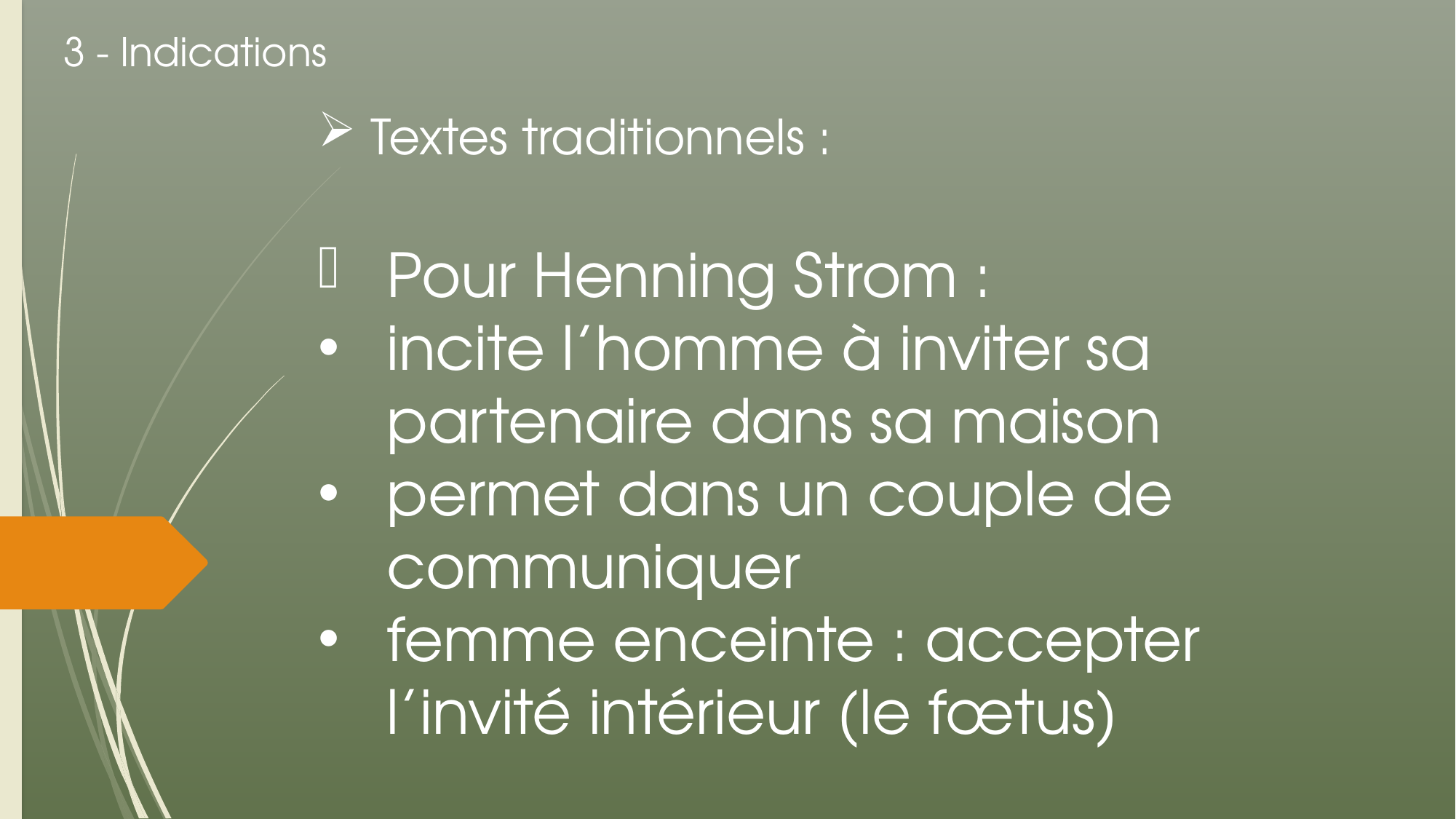

3 - Indications

#
 Textes traditionnels :

Pour Henning Strom :
incite l’homme à inviter sa partenaire dans sa maison
permet dans un couple de communiquer
femme enceinte : accepter l’invité intérieur (le fœtus)